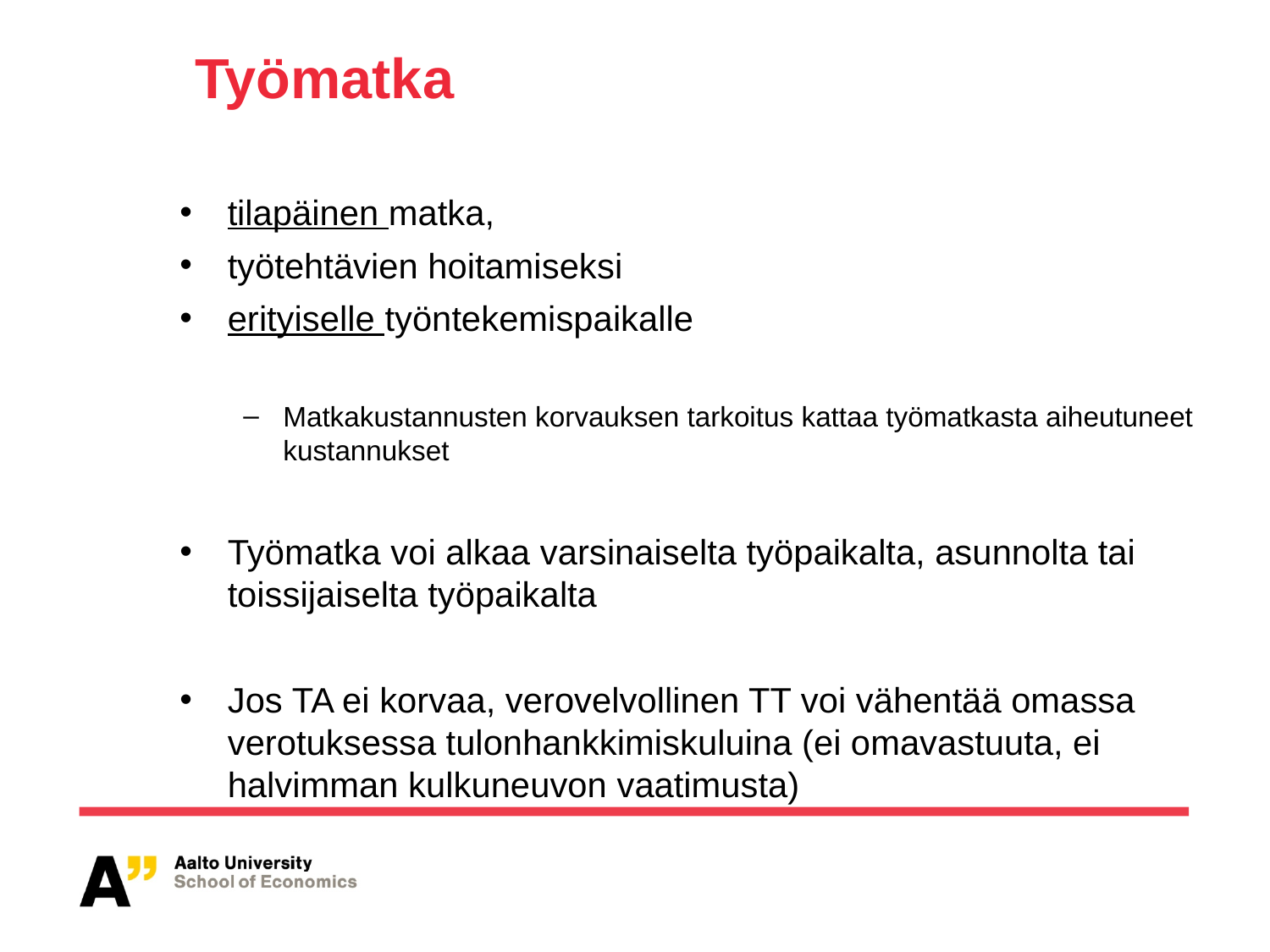

# Työmatka

tilapäinen matka,
työtehtävien hoitamiseksi
erityiselle työntekemispaikalle

Matkakustannusten korvauksen tarkoitus kattaa työmatkasta aiheutuneet kustannukset

Työmatka voi alkaa varsinaiselta työpaikalta, asunnolta tai toissijaiselta työpaikalta

Jos TA ei korvaa, verovelvollinen TT voi vähentää omassa verotuksessa tulonhankkimiskuluina (ei omavastuuta, ei halvimman kulkuneuvon vaatimusta)